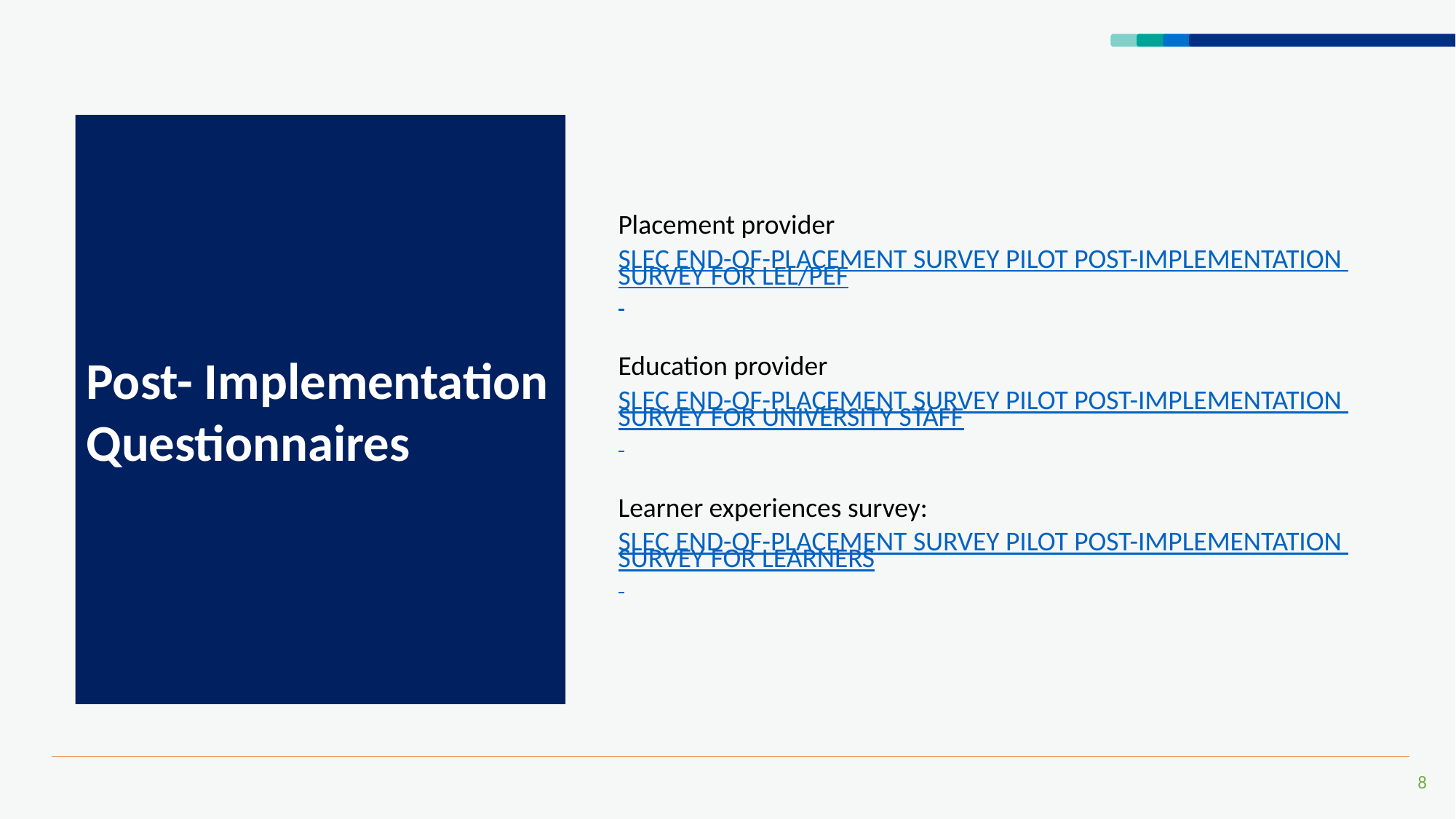

Post- Implementation Questionnaires
Placement provider
SLEC END-OF-PLACEMENT SURVEY PILOT POST-IMPLEMENTATION SURVEY FOR LEL/PEF

Education provider
SLEC END-OF-PLACEMENT SURVEY PILOT POST-IMPLEMENTATION SURVEY FOR UNIVERSITY STAFF

Learner experiences survey:
SLEC END-OF-PLACEMENT SURVEY PILOT POST-IMPLEMENTATION SURVEY FOR LEARNERS